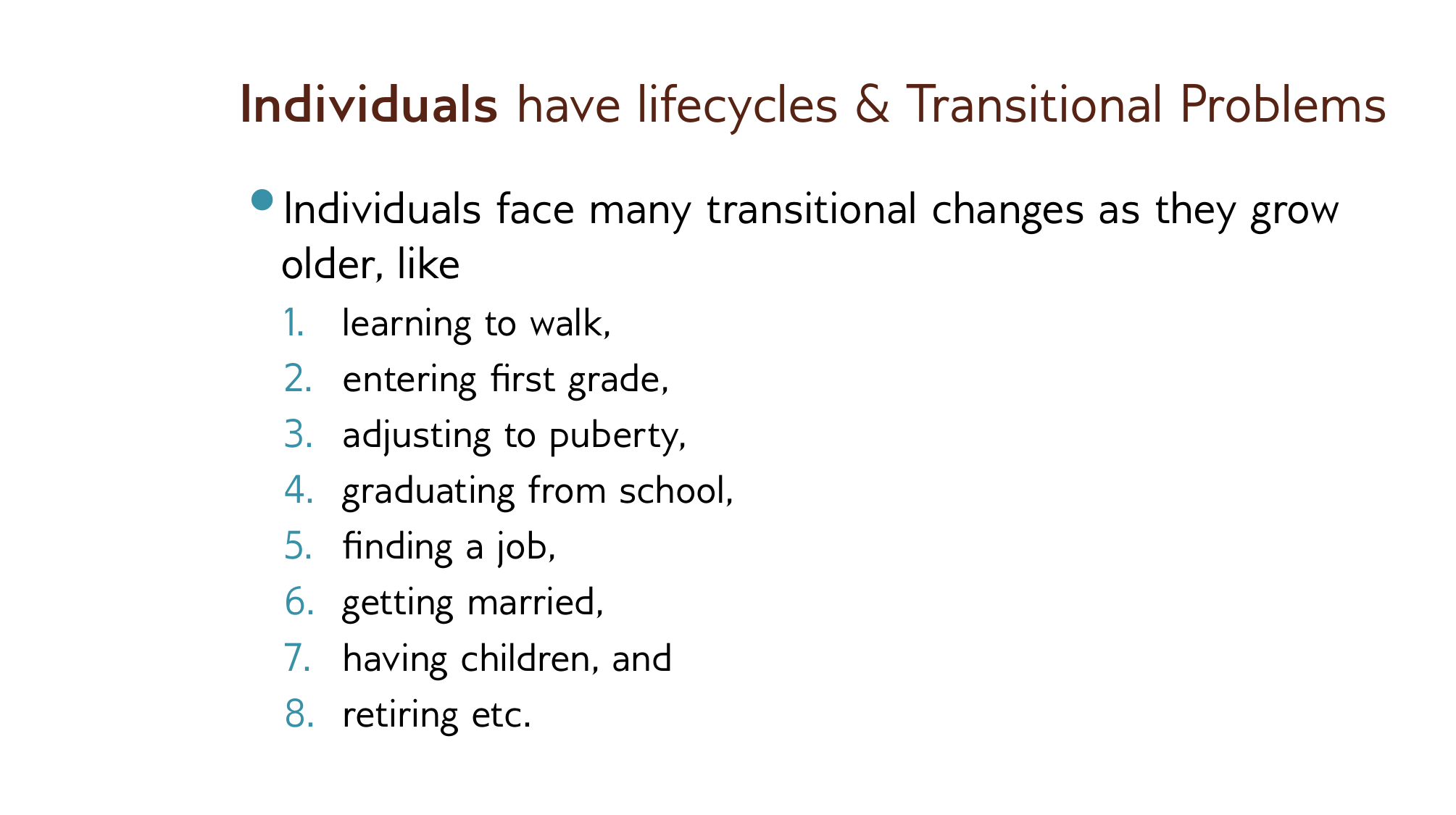

# Individuals have lifecycles & Transitional Problems
Individuals face many transitional changes as they grow older, like
learning to walk,
entering first grade,
adjusting to puberty,
graduating from school,
finding a job,
getting married,
having children, and
retiring etc.